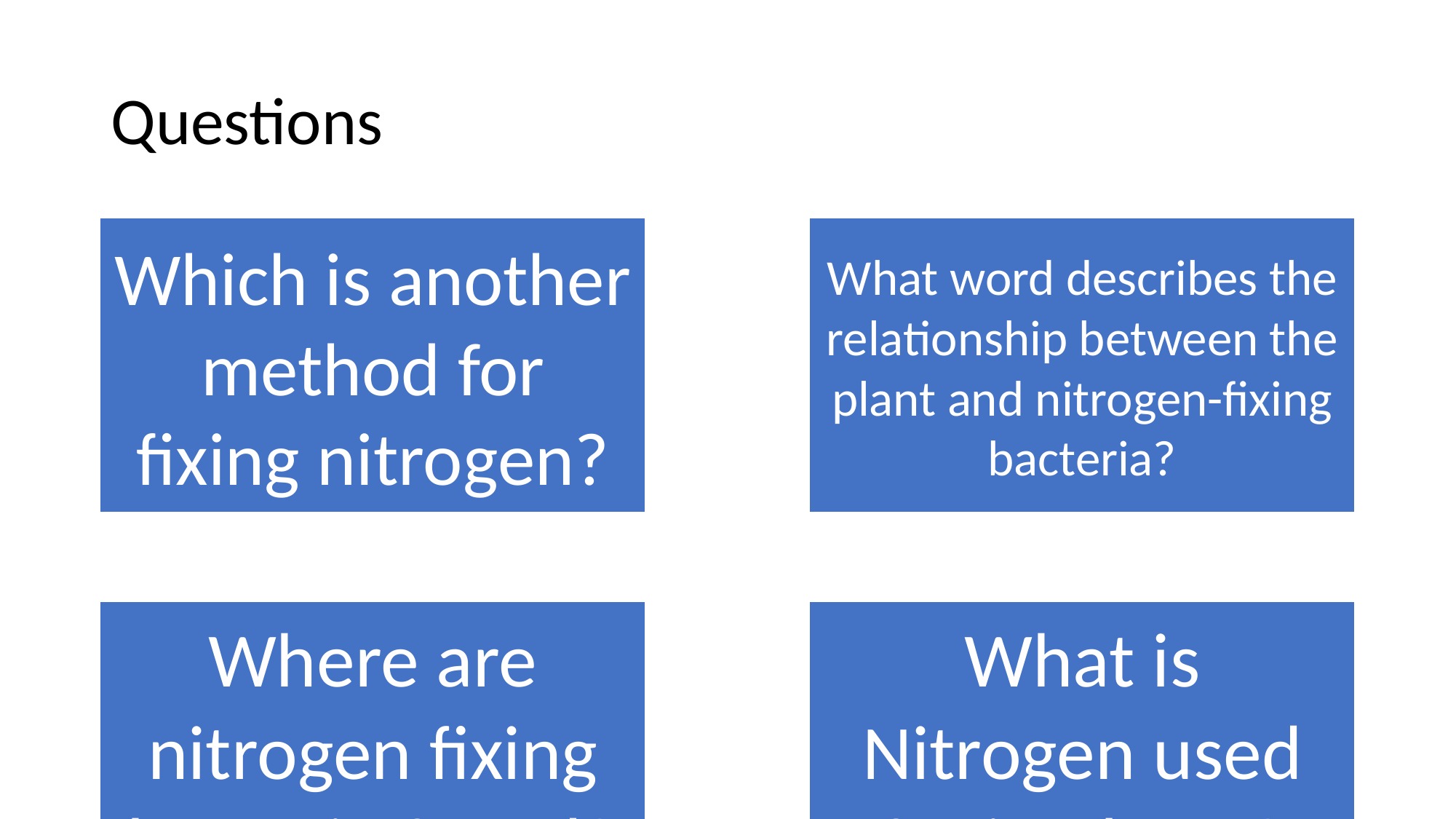

# Questions
Which is another method for fixing nitrogen?
What word describes the relationship between the plant and nitrogen-fixing bacteria?